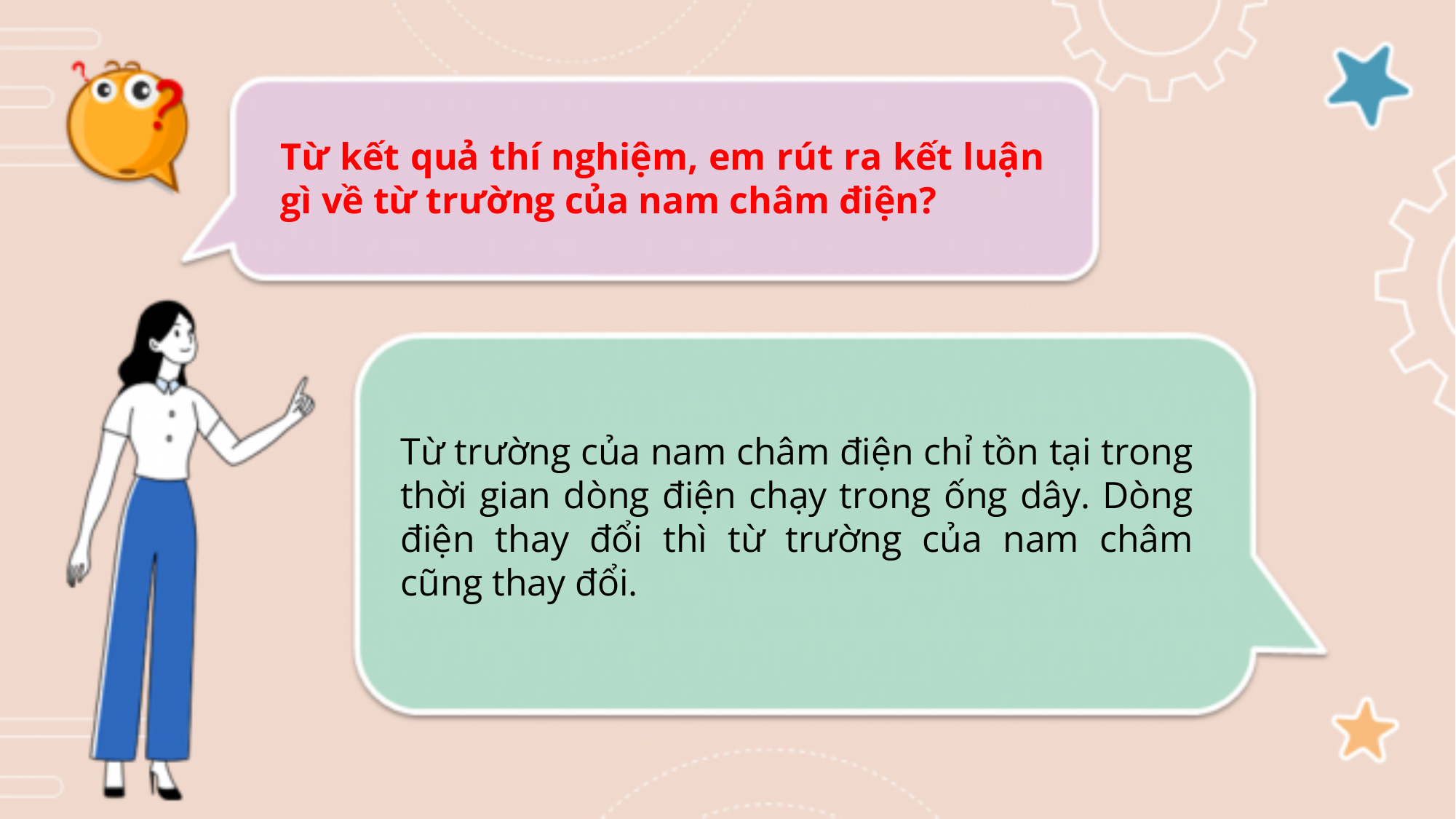

Từ kết quả thí nghiệm, em rút ra kết luận gì về từ trường của nam châm điện?
Từ trường của nam châm điện chỉ tồn tại trong thời gian dòng điện chạy trong ống dây. Dòng điện thay đổi thì từ trường của nam châm cũng thay đổi.